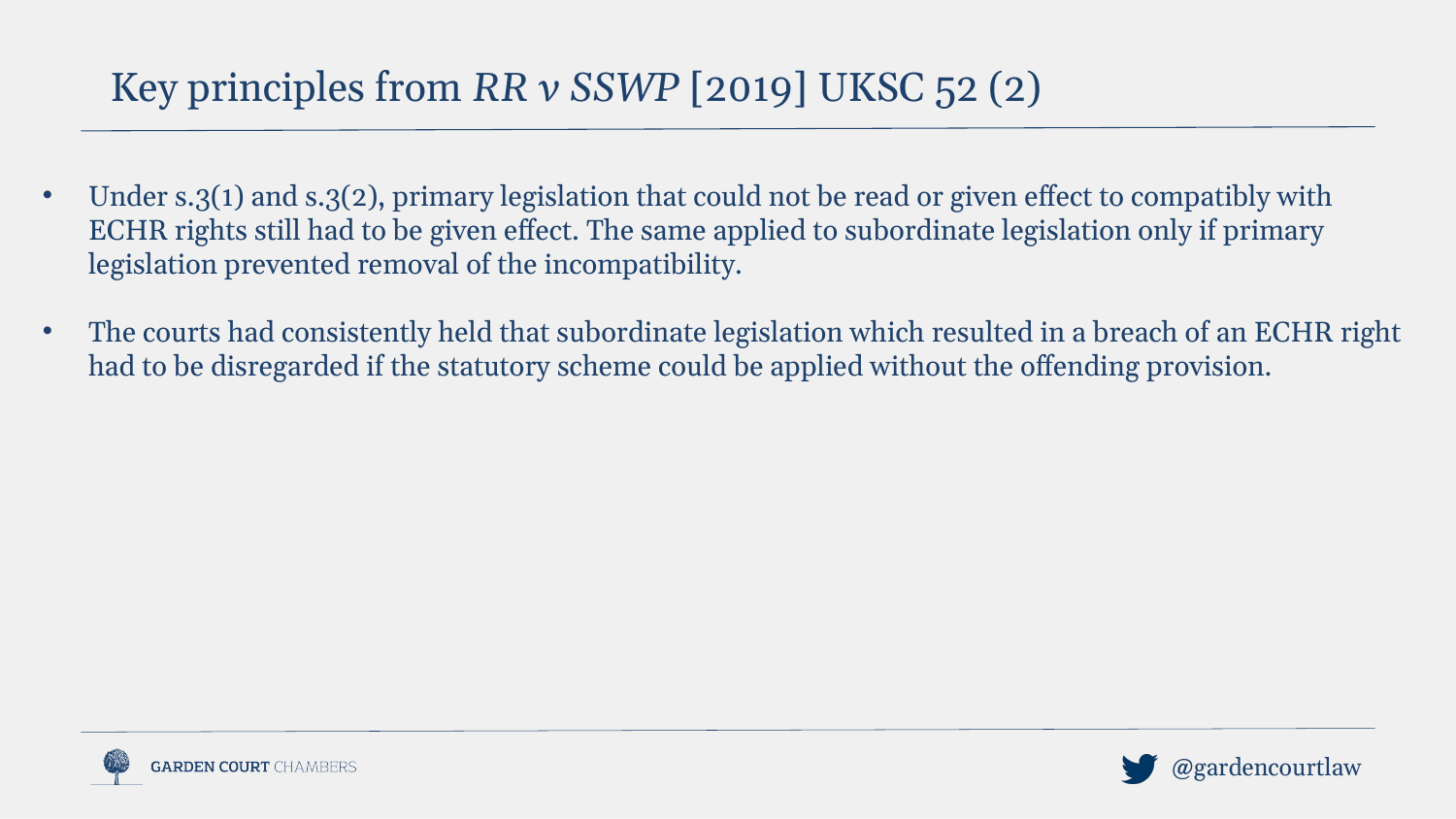

Key principles from RR v SSWP [2019] UKSC 52 (2)

Under s.3(1) and s.3(2), primary legislation that could not be read or given effect to compatibly with ECHR rights still had to be given effect. The same applied to subordinate legislation only if primary legislation prevented removal of the incompatibility.

The courts had consistently held that subordinate legislation which resulted in a breach of an ECHR right had to be disregarded if the statutory scheme could be applied without the offending provision.